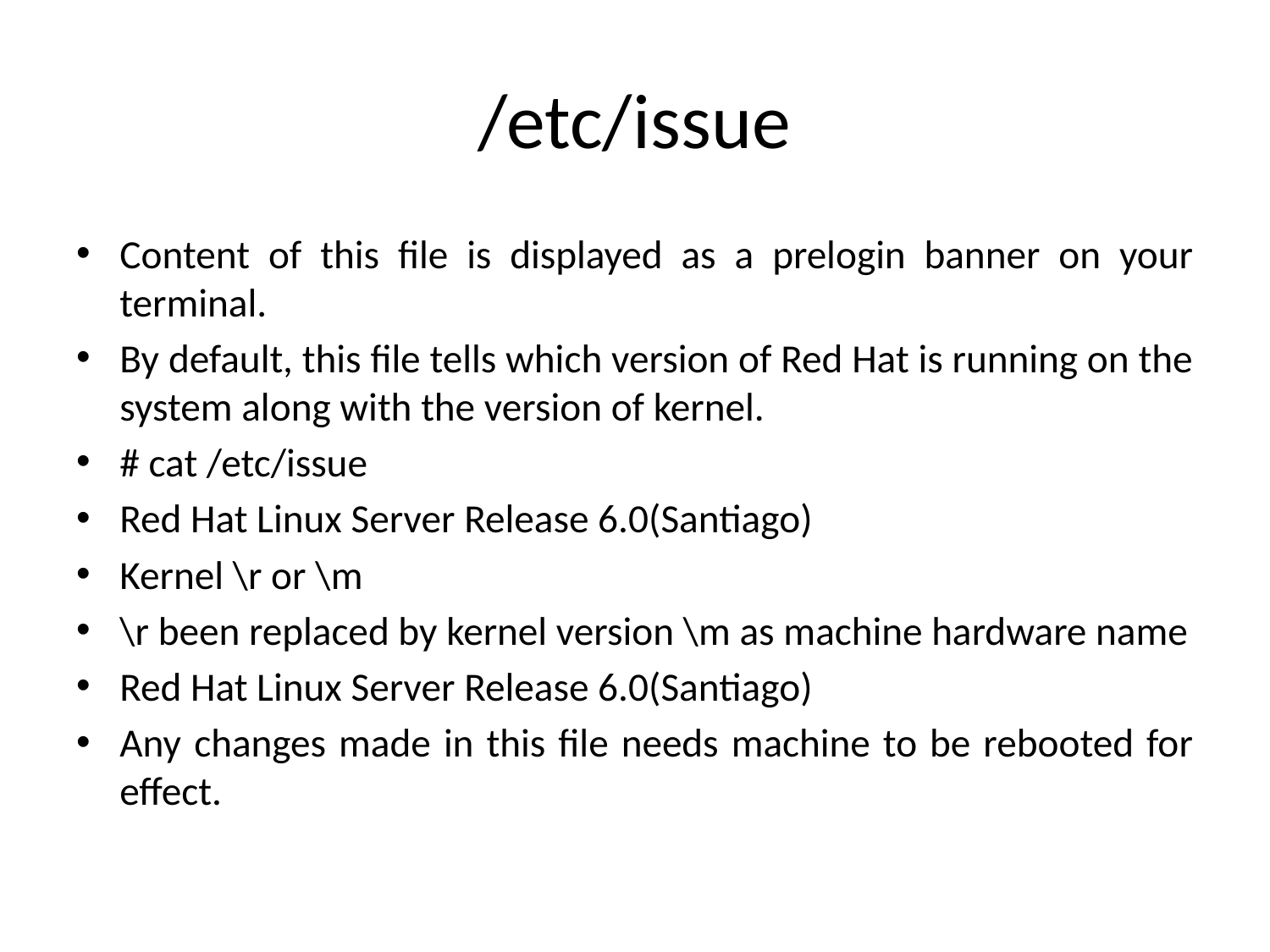

# /etc/issue
Content of this file is displayed as a prelogin banner on your terminal.
By default, this file tells which version of Red Hat is running on the system along with the version of kernel.
# cat /etc/issue
Red Hat Linux Server Release 6.0(Santiago)
Kernel \r or \m
\r been replaced by kernel version \m as machine hardware name
Red Hat Linux Server Release 6.0(Santiago)
Any changes made in this file needs machine to be rebooted for effect.